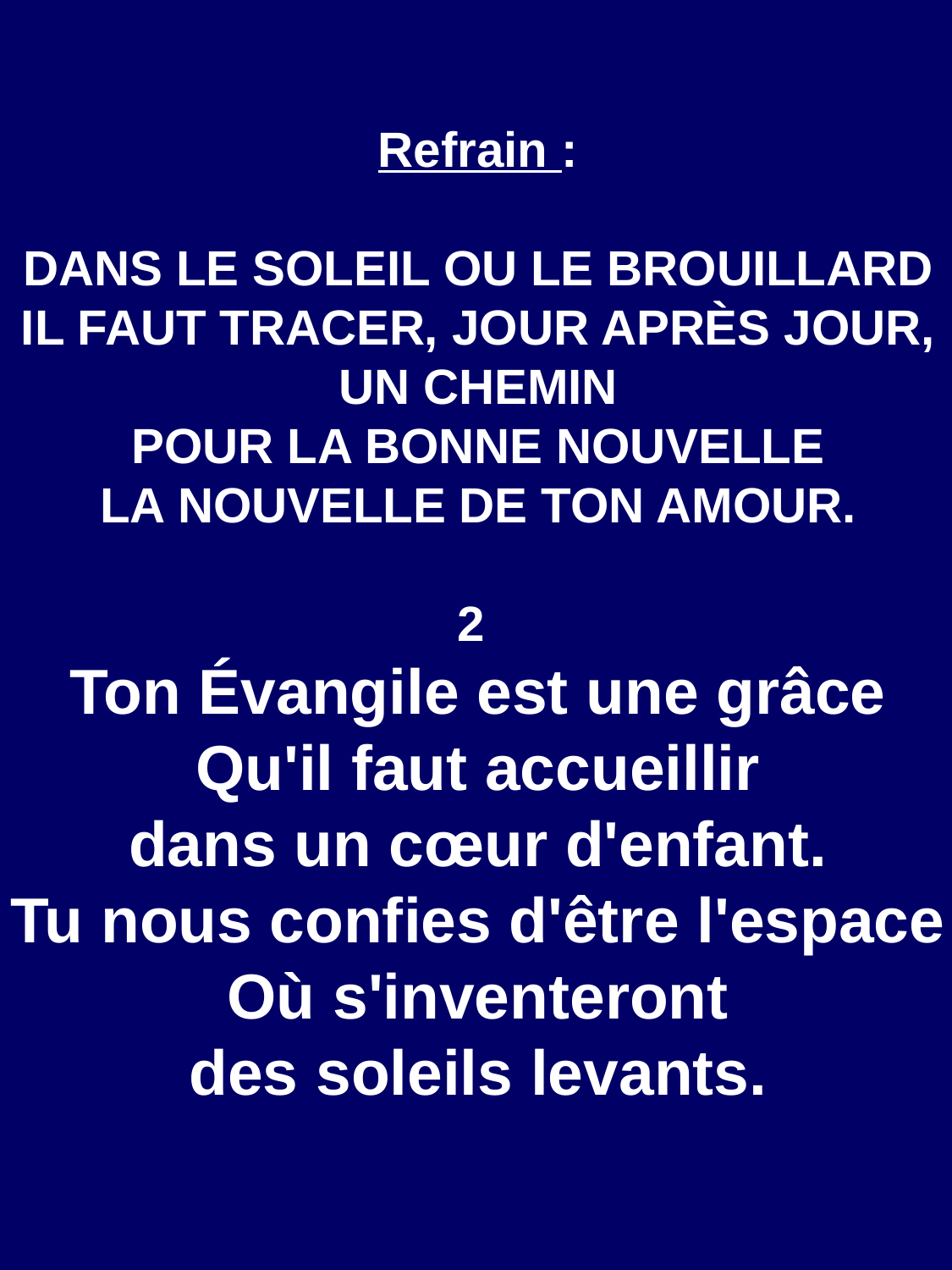

Refrain :

DANS LE SOLEIL OU LE BROUILLARD
IL FAUT TRACER, JOUR APRÈS JOUR,
UN CHEMIN
POUR LA BONNE NOUVELLE
LA NOUVELLE DE TON AMOUR.

2
Ton Évangile est une grâce
Qu'il faut accueillir
dans un cœur d'enfant.
Tu nous confies d'être l'espace
Où s'inventeront
des soleils levants.